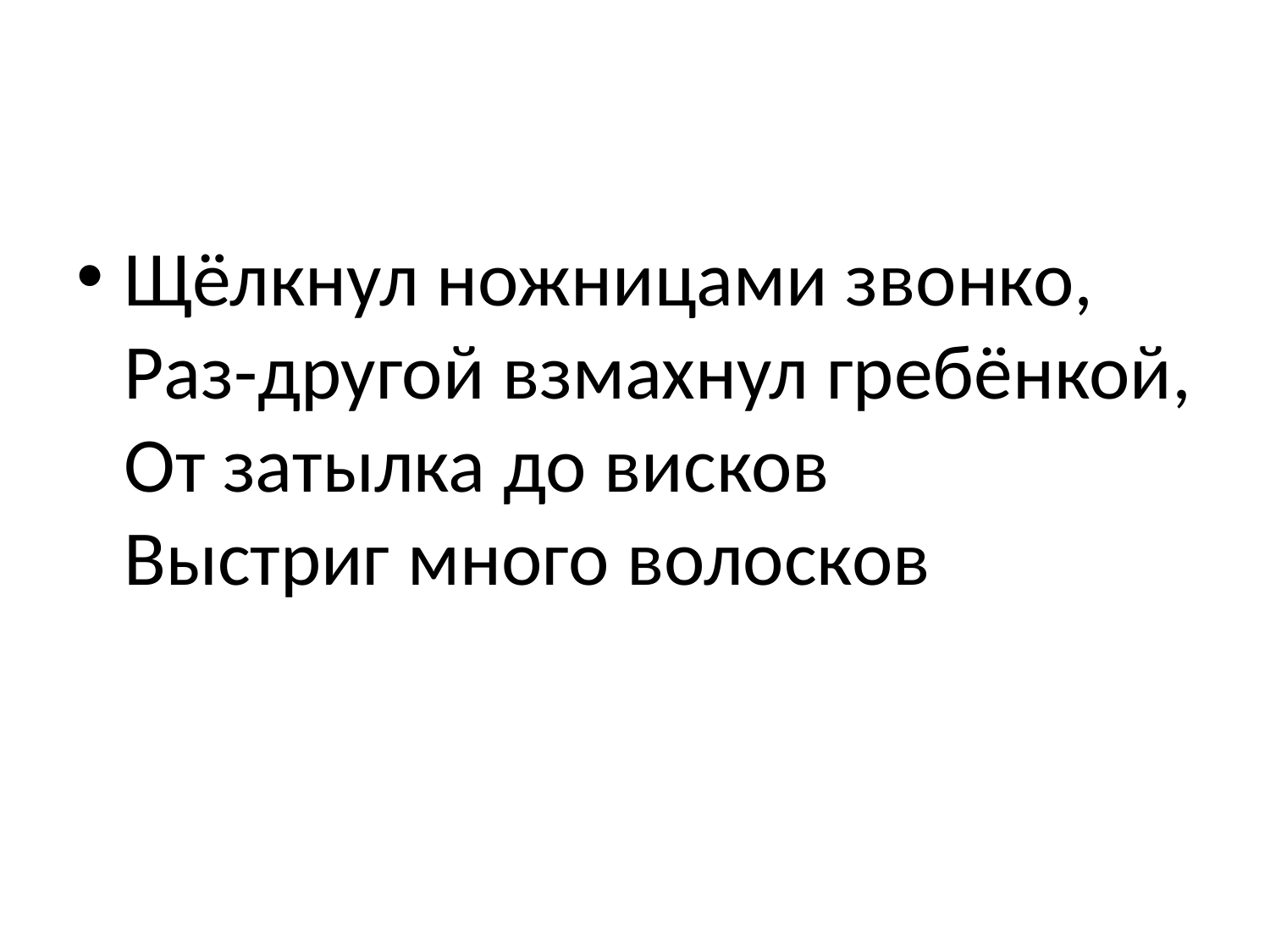

#
Щёлкнул ножницами звонко,
Раз-другой взмахнул гребёнкой,
От затылка до висков
Выстриг много волосков